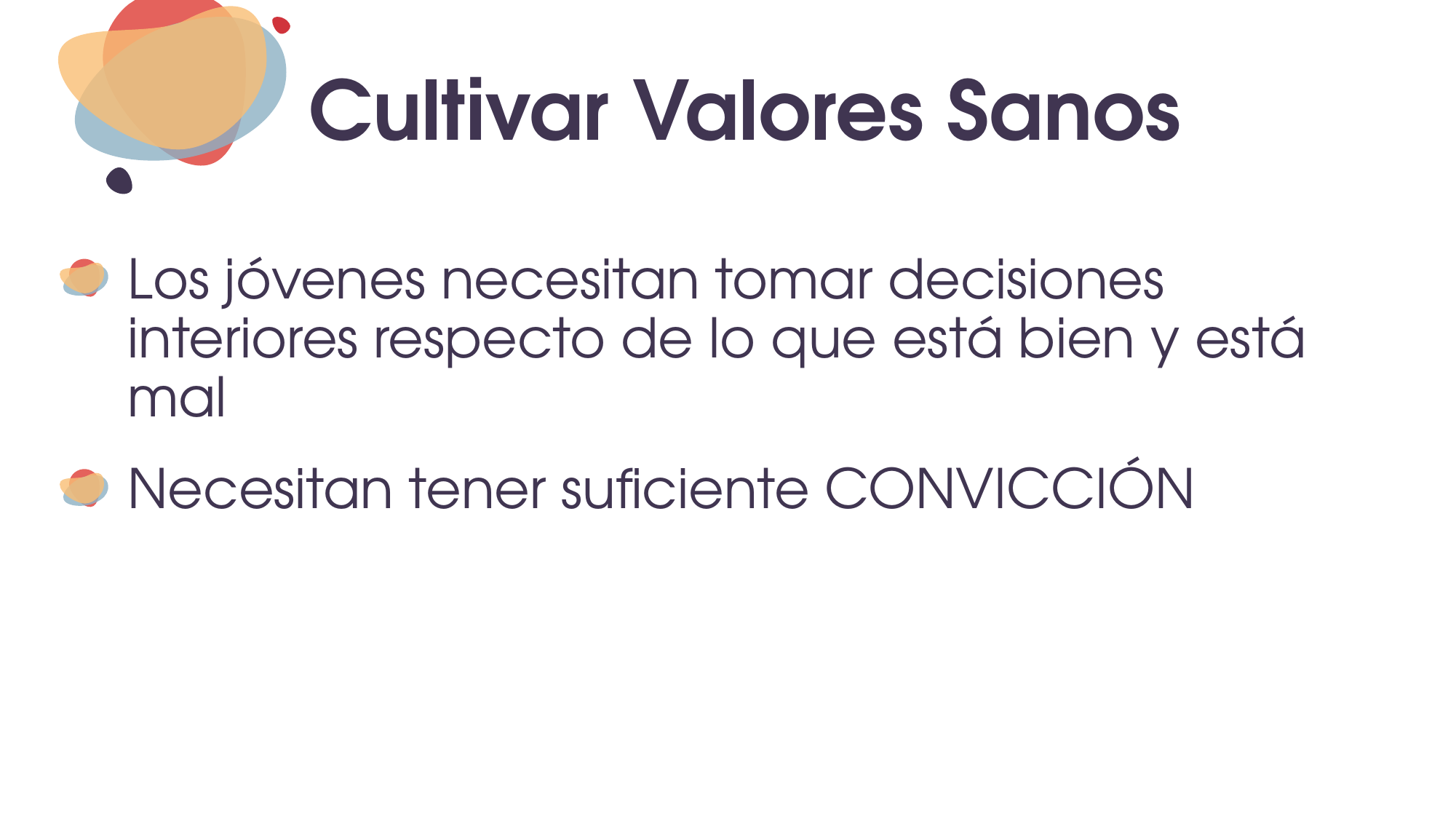

# Cultivar Valores Sanos
Los jóvenes necesitan tomar decisiones interiores respecto de lo que está bien y está mal
Necesitan tener suficiente CONVICCIÓN